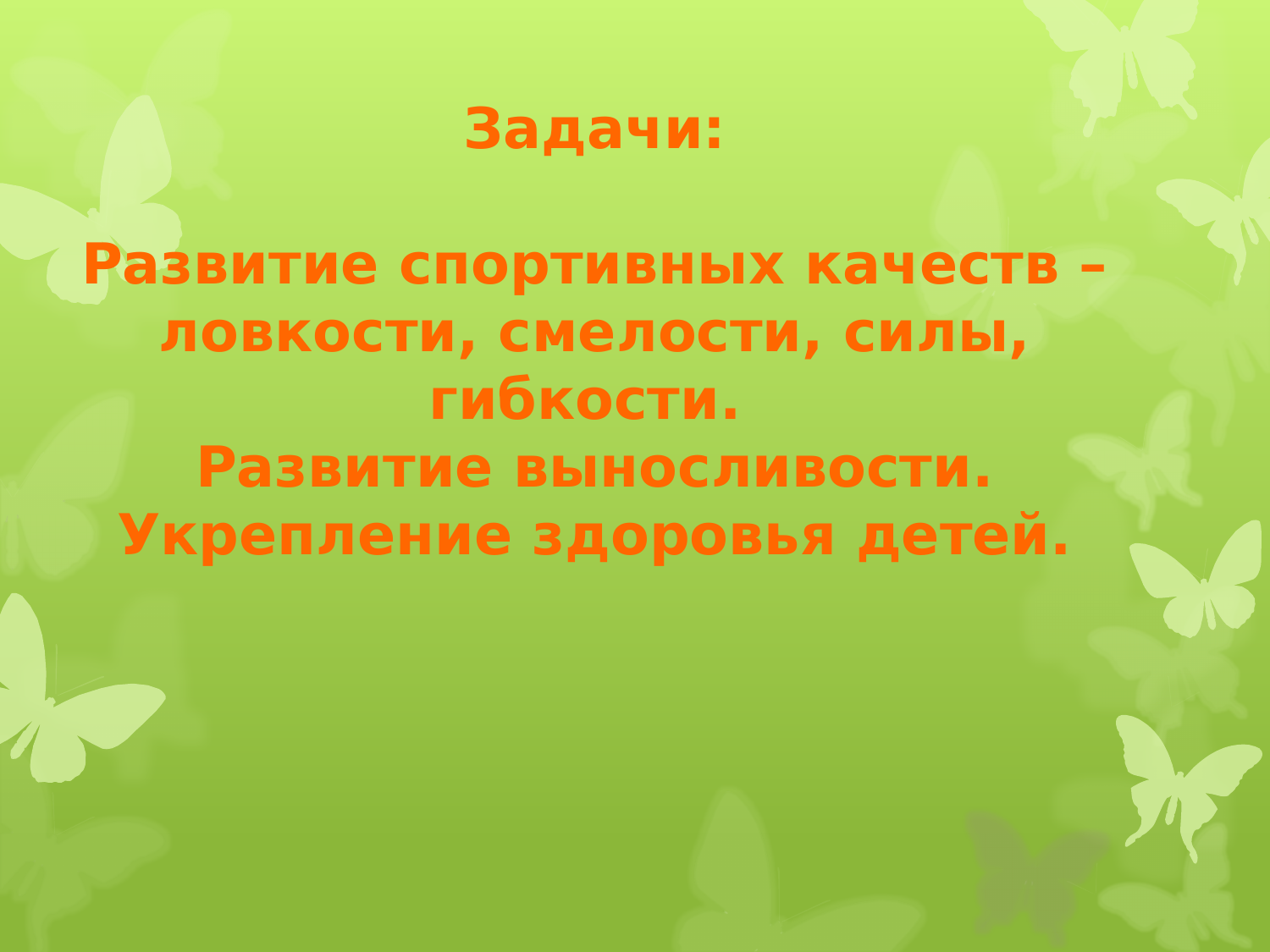

Задачи:

Развитие спортивных качеств – ловкости, смелости, силы, гибкости.
Развитие выносливости. Укрепление здоровья детей.